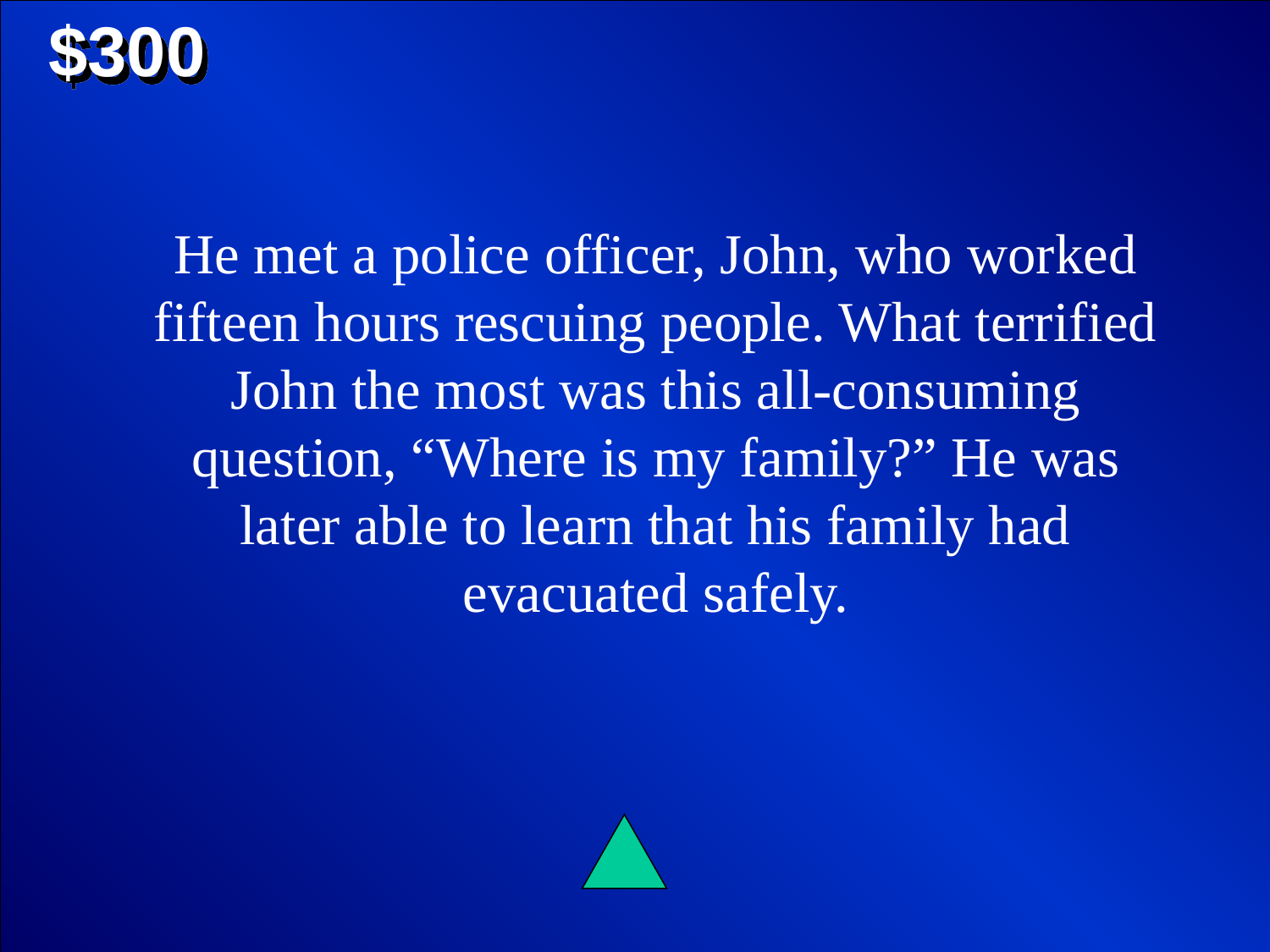

$300
He met a police officer, John, who worked fifteen hours rescuing people. What terrified John the most was this all-consuming question, “Where is my family?” He was later able to learn that his family had evacuated safely.